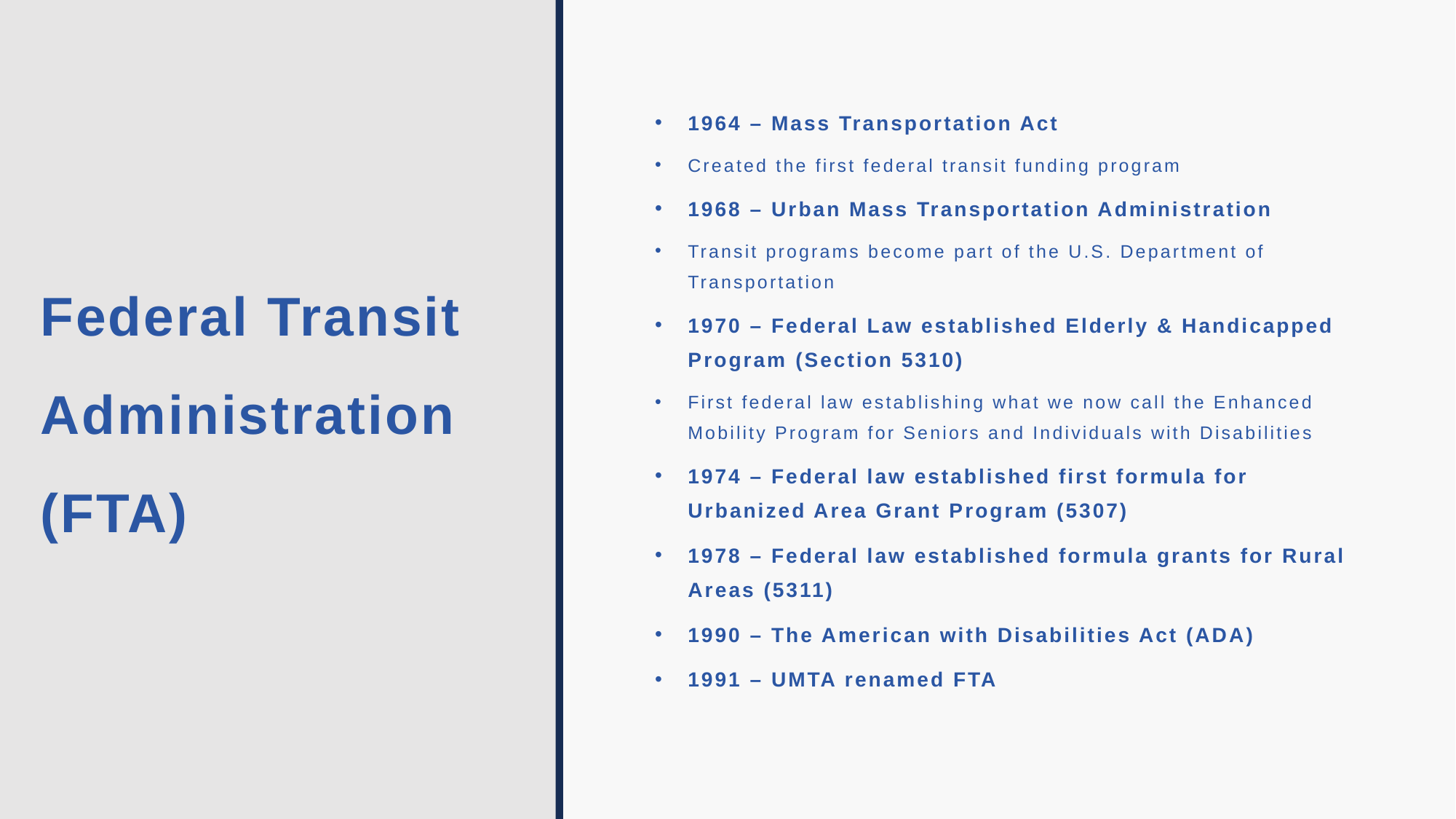

# Federal Transit Administration (FTA)
1964 – Mass Transportation Act
Created the first federal transit funding program
1968 – Urban Mass Transportation Administration
Transit programs become part of the U.S. Department of Transportation
1970 – Federal Law established Elderly & Handicapped Program (Section 5310)
First federal law establishing what we now call the Enhanced Mobility Program for Seniors and Individuals with Disabilities
1974 – Federal law established first formula for Urbanized Area Grant Program (5307)
1978 – Federal law established formula grants for Rural Areas (5311)
1990 – The American with Disabilities Act (ADA)
1991 – UMTA renamed FTA